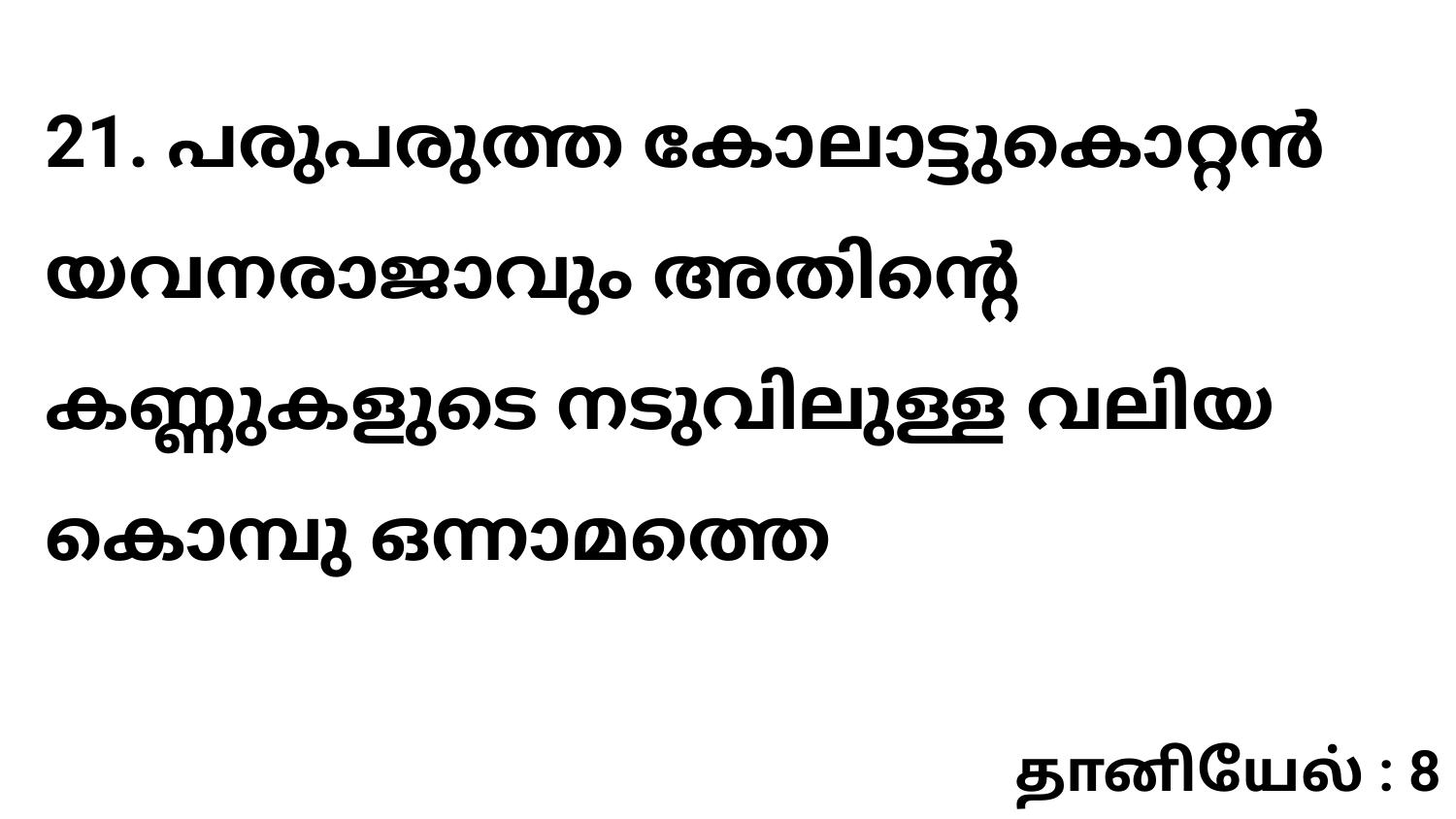

21. പരുപരുത്ത കോലാട്ടുകൊറ്റൻ യവനരാജാവും അതിന്റെ കണ്ണുകളുടെ നടുവിലുള്ള വലിയ കൊമ്പു ഒന്നാമത്തെ
தானியேல் : 8